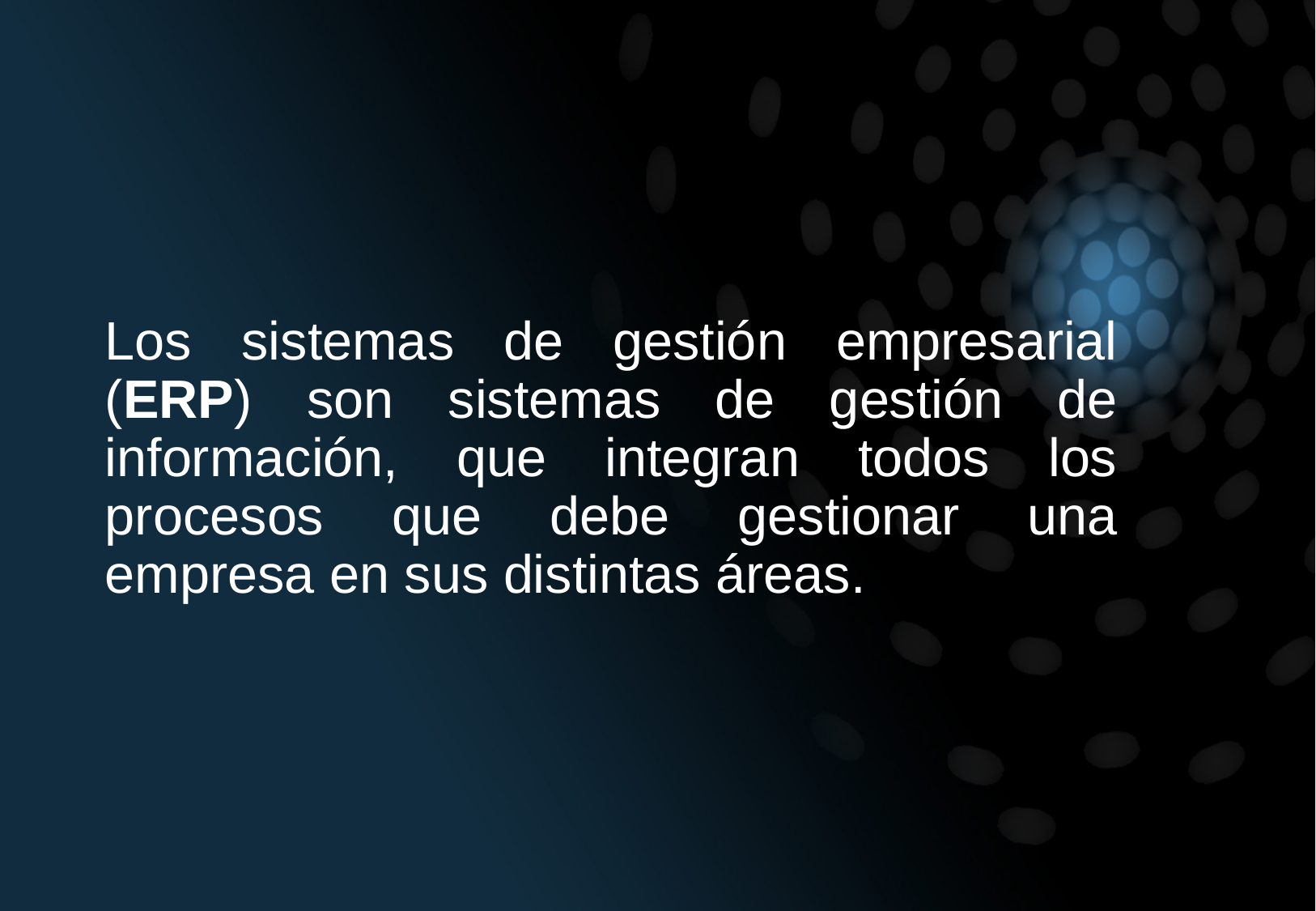

Los sistemas de gestión empresarial (ERP) son sistemas de gestión de información, que integran todos los procesos que debe gestionar una empresa en sus distintas áreas.